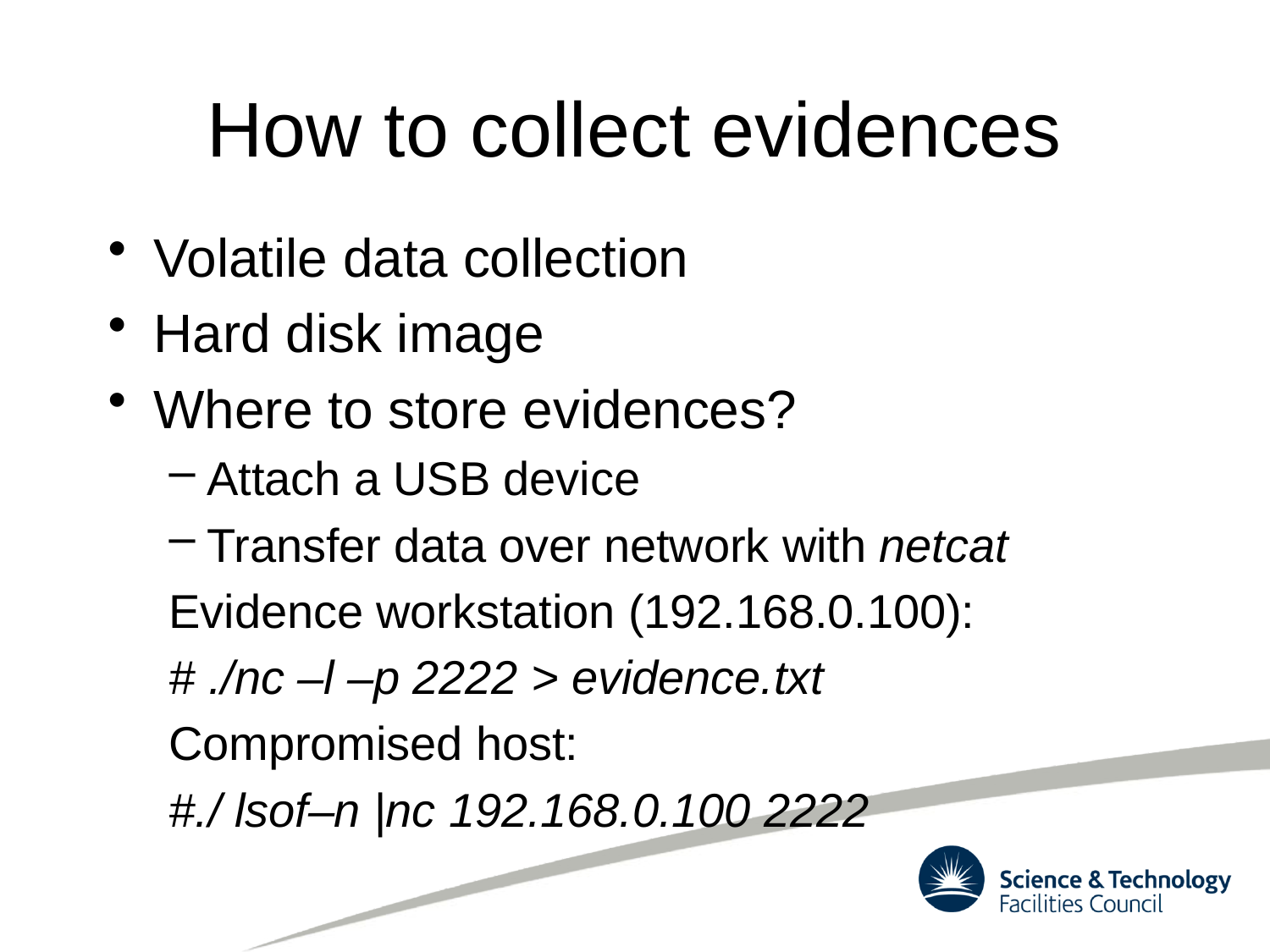

# How to collect evidences
Volatile data collection
Hard disk image
Where to store evidences?
Attach a USB device
Transfer data over network with netcat
Evidence workstation (192.168.0.100):
# ./nc –l –p 2222 > evidence.txt
Compromised host:
#./ lsof–n |nc 192.168.0.100 2222